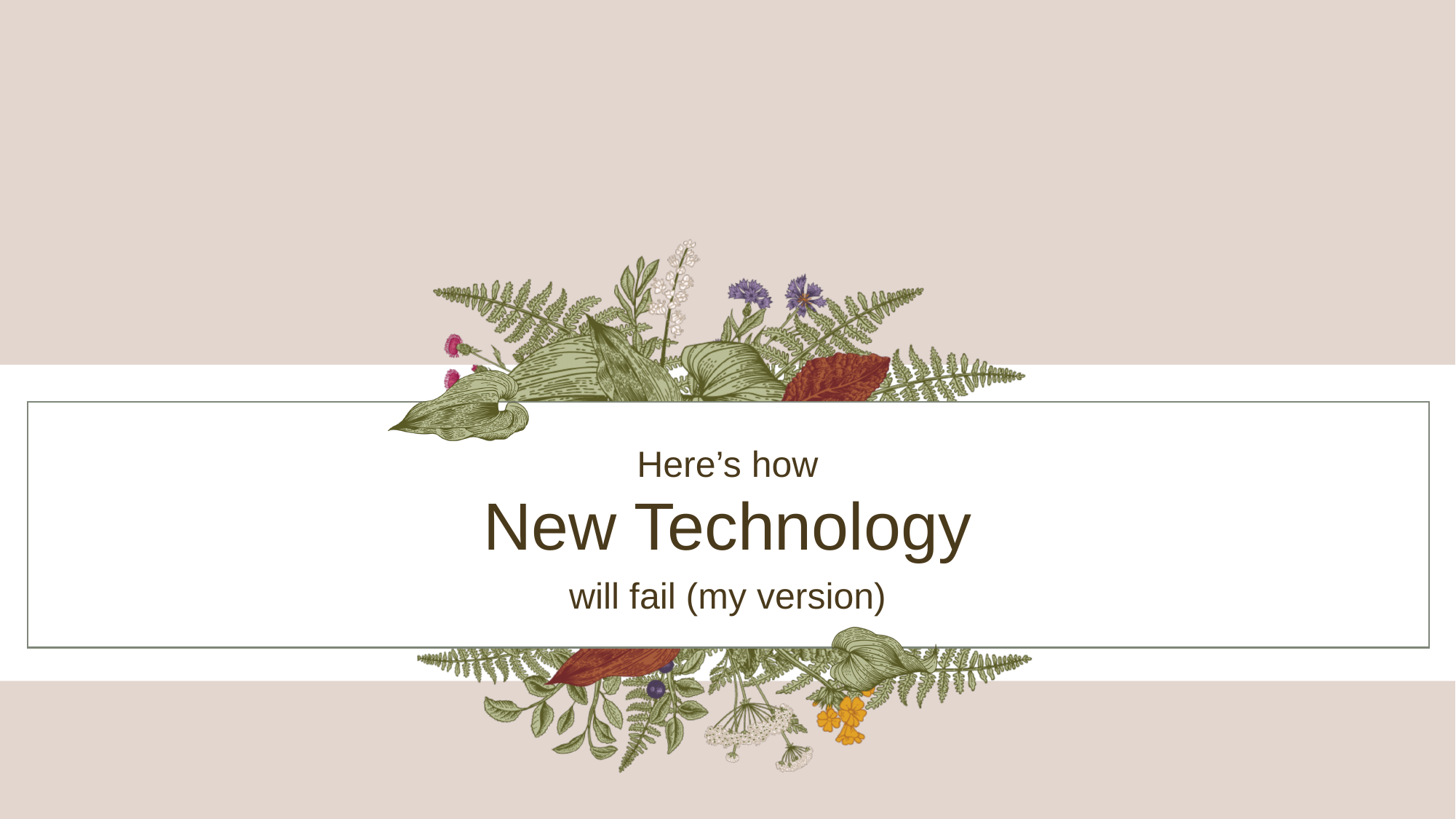

Here’s how
# New Technology
will fail (my version)